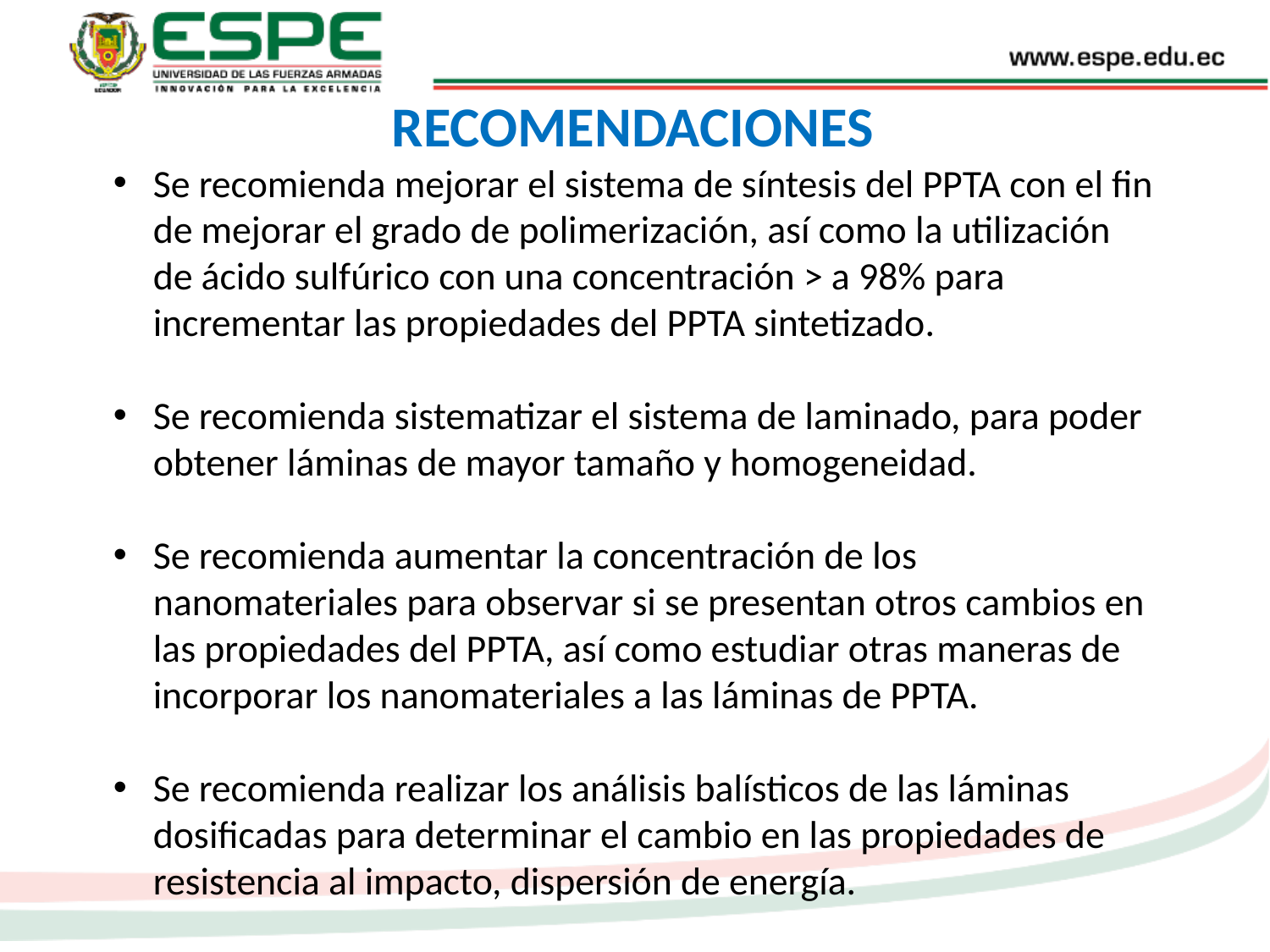

RECOMENDACIONES
Se recomienda mejorar el sistema de síntesis del PPTA con el fin de mejorar el grado de polimerización, así como la utilización de ácido sulfúrico con una concentración > a 98% para incrementar las propiedades del PPTA sintetizado.

Se recomienda sistematizar el sistema de laminado, para poder obtener láminas de mayor tamaño y homogeneidad.

Se recomienda aumentar la concentración de los nanomateriales para observar si se presentan otros cambios en las propiedades del PPTA, así como estudiar otras maneras de incorporar los nanomateriales a las láminas de PPTA.

Se recomienda realizar los análisis balísticos de las láminas dosificadas para determinar el cambio en las propiedades de resistencia al impacto, dispersión de energía.